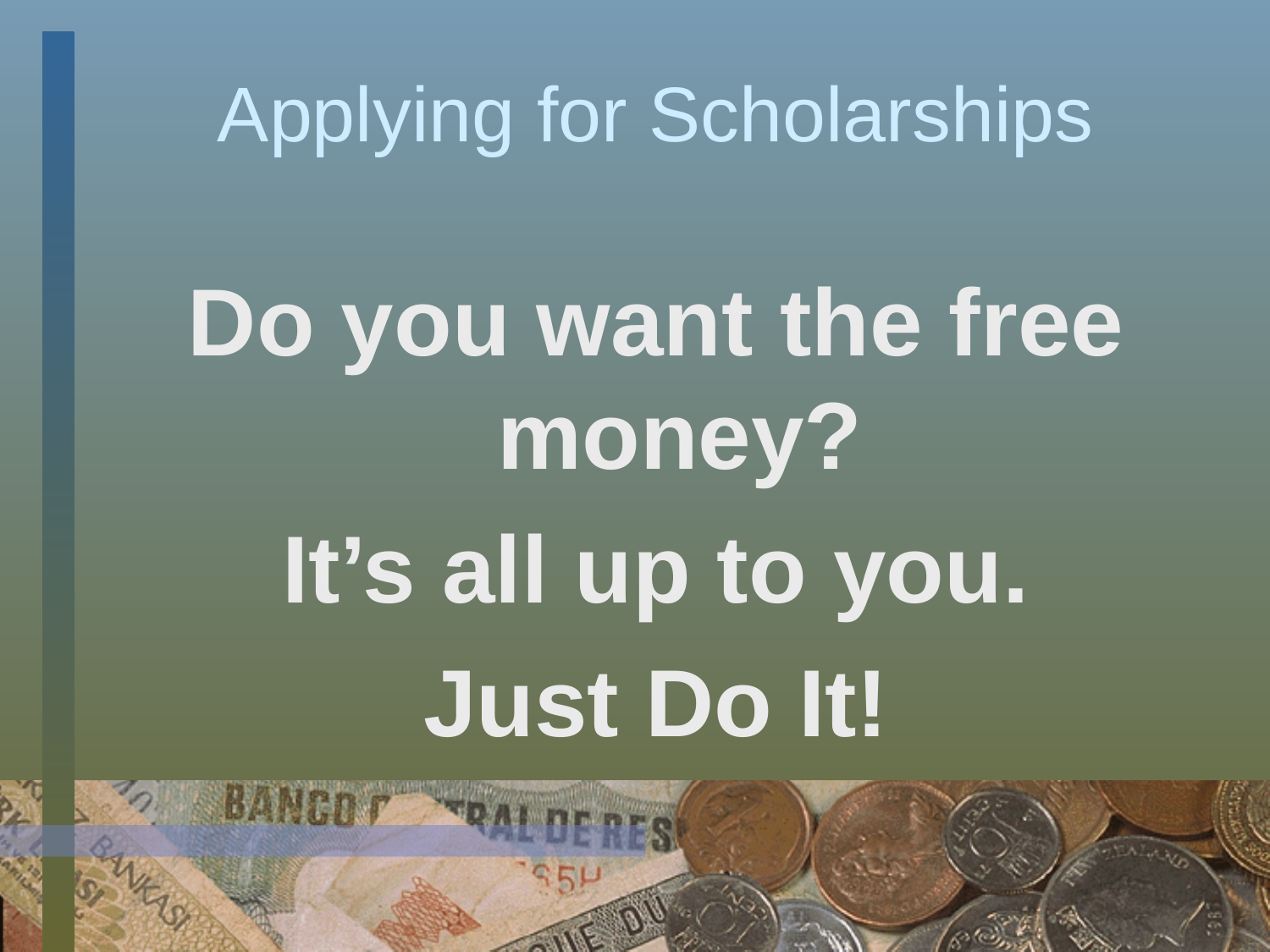

# Applying for Scholarships
Do you want the free money?
It’s all up to you.
Just Do It!